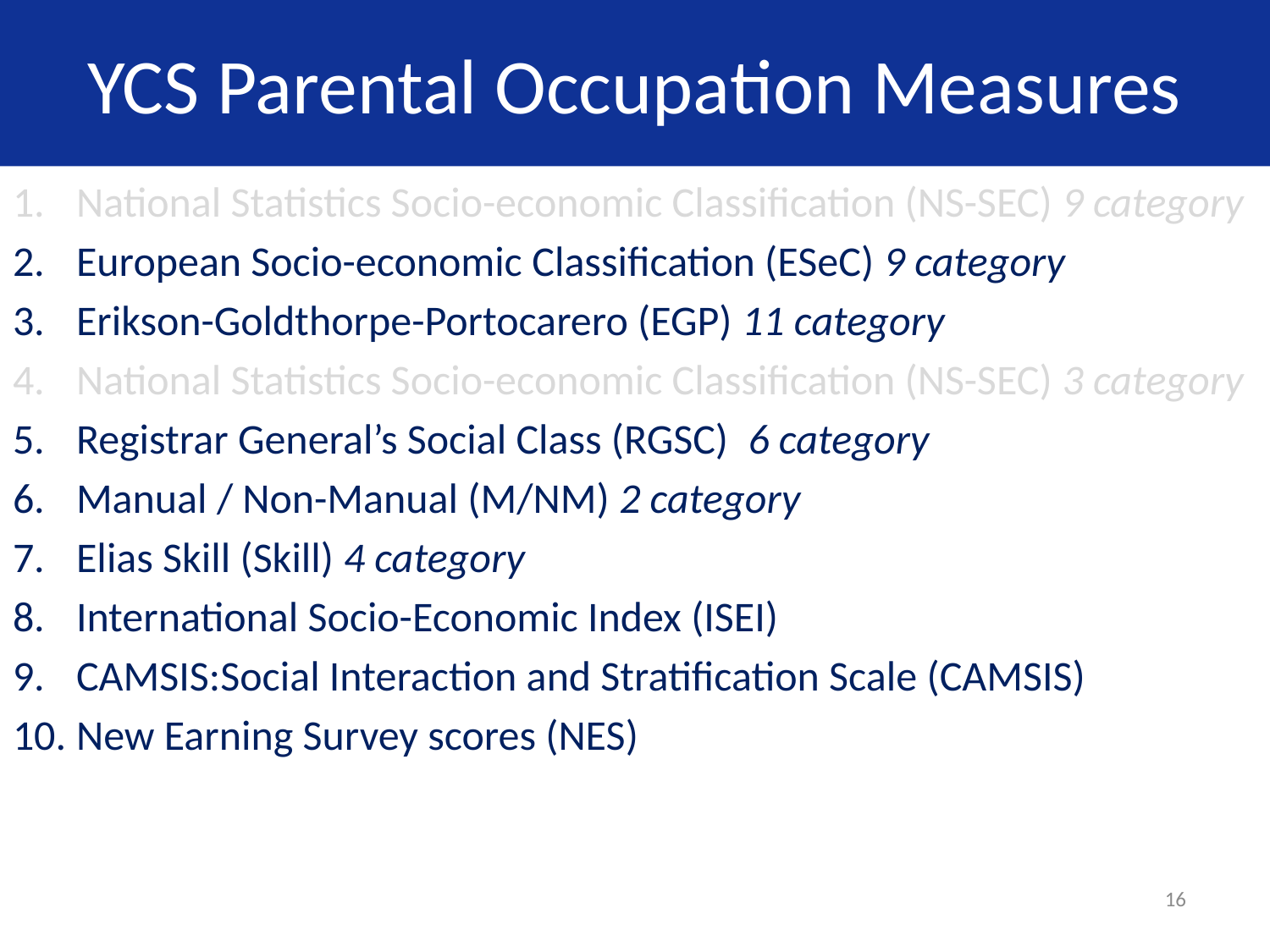

# YCS Parental Occupation Measures
National Statistics Socio-economic Classification (NS-SEC) 9 category
European Socio-economic Classification (ESeC) 9 category
Erikson-Goldthorpe-Portocarero (EGP) 11 category
National Statistics Socio-economic Classification (NS-SEC) 3 category
Registrar General’s Social Class (RGSC)  6 category
Manual / Non-Manual (M/NM) 2 category
Elias Skill (Skill) 4 category
International Socio-Economic Index (ISEI)
CAMSIS:Social Interaction and Stratification Scale (CAMSIS)
New Earning Survey scores (NES)

16